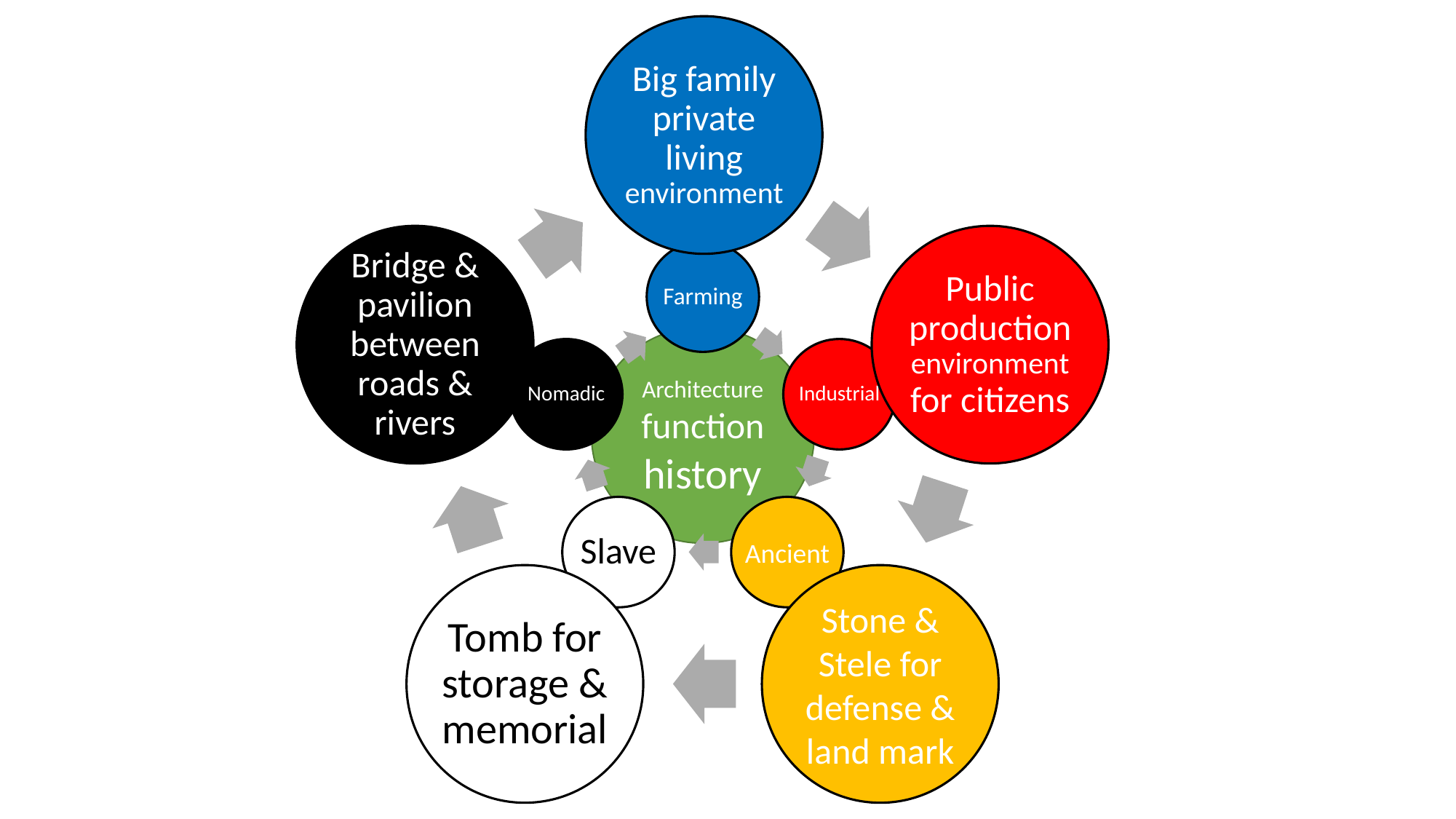

Big family private living environment

Bridge & pavilion between roads & rivers
Public production environment for citizens

Tomb for storage & memorial
Stone &
Stele for defense & land mark

Farming

Nomadic
Industrial

Slave
Ancient

Architecture
function history